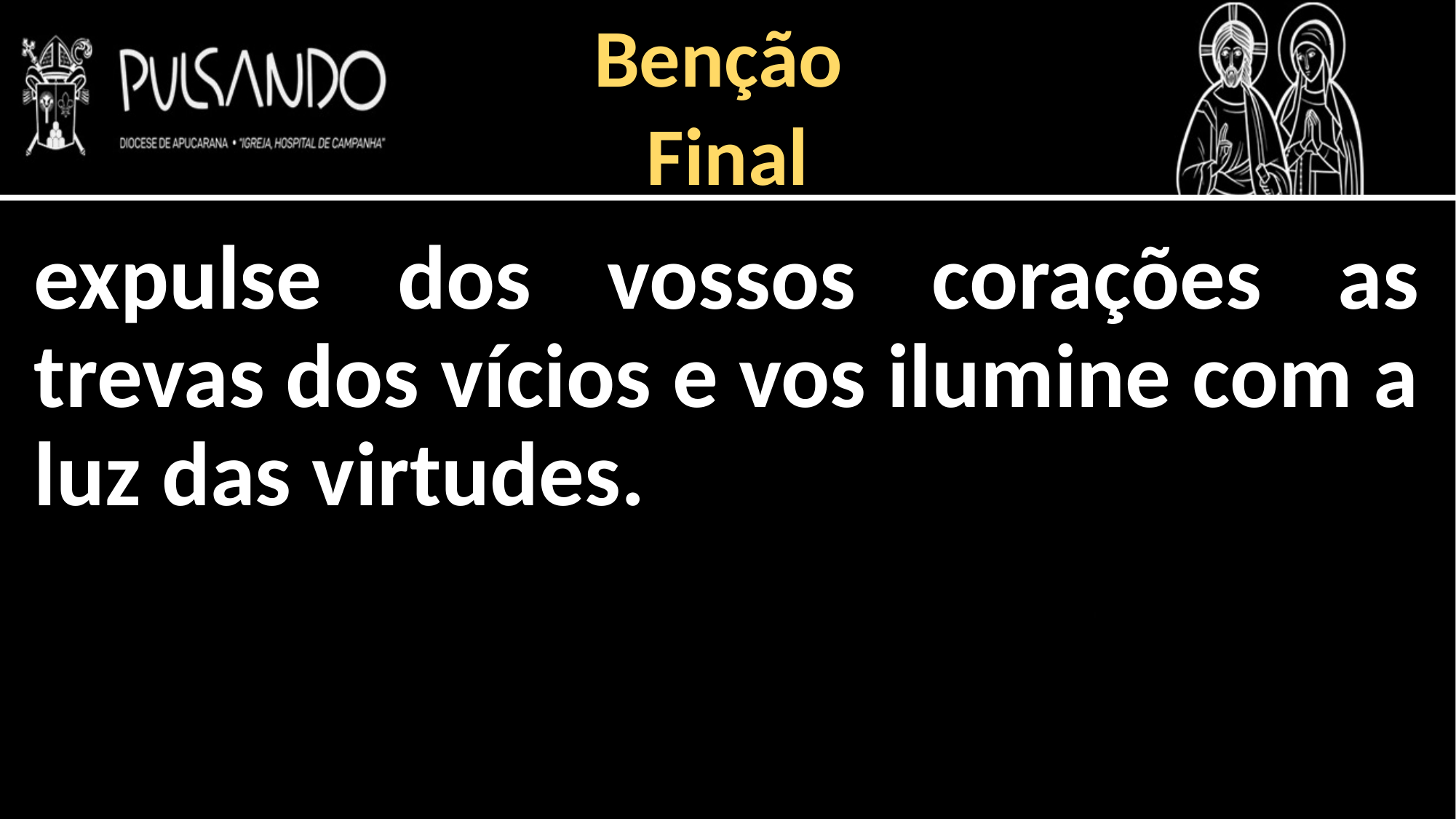

Benção
Final
expulse dos vossos corações as trevas dos vícios e vos ilumine com a luz das virtudes.